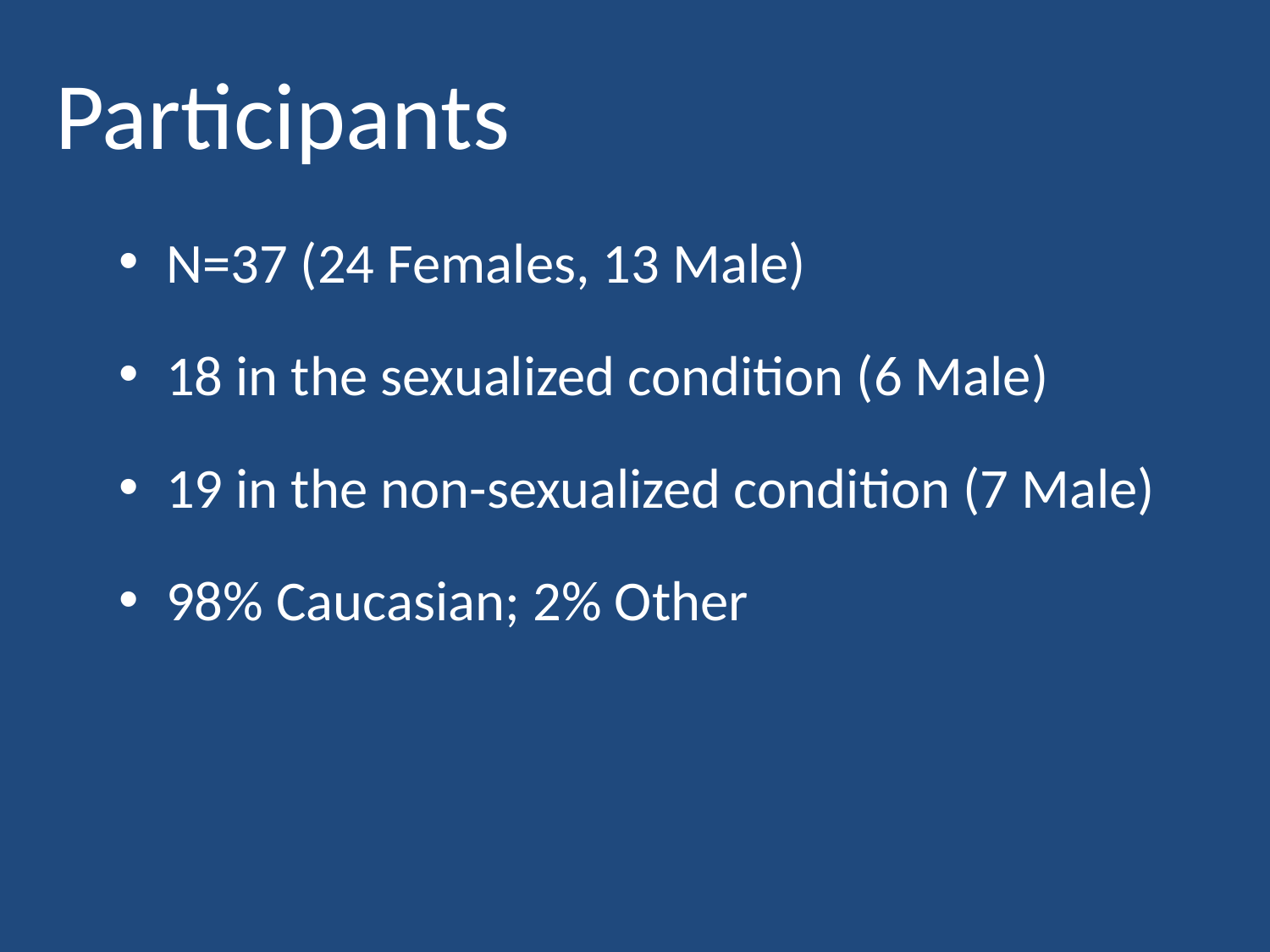

# Participants
N=37 (24 Females, 13 Male)
18 in the sexualized condition (6 Male)
19 in the non-sexualized condition (7 Male)
98% Caucasian; 2% Other